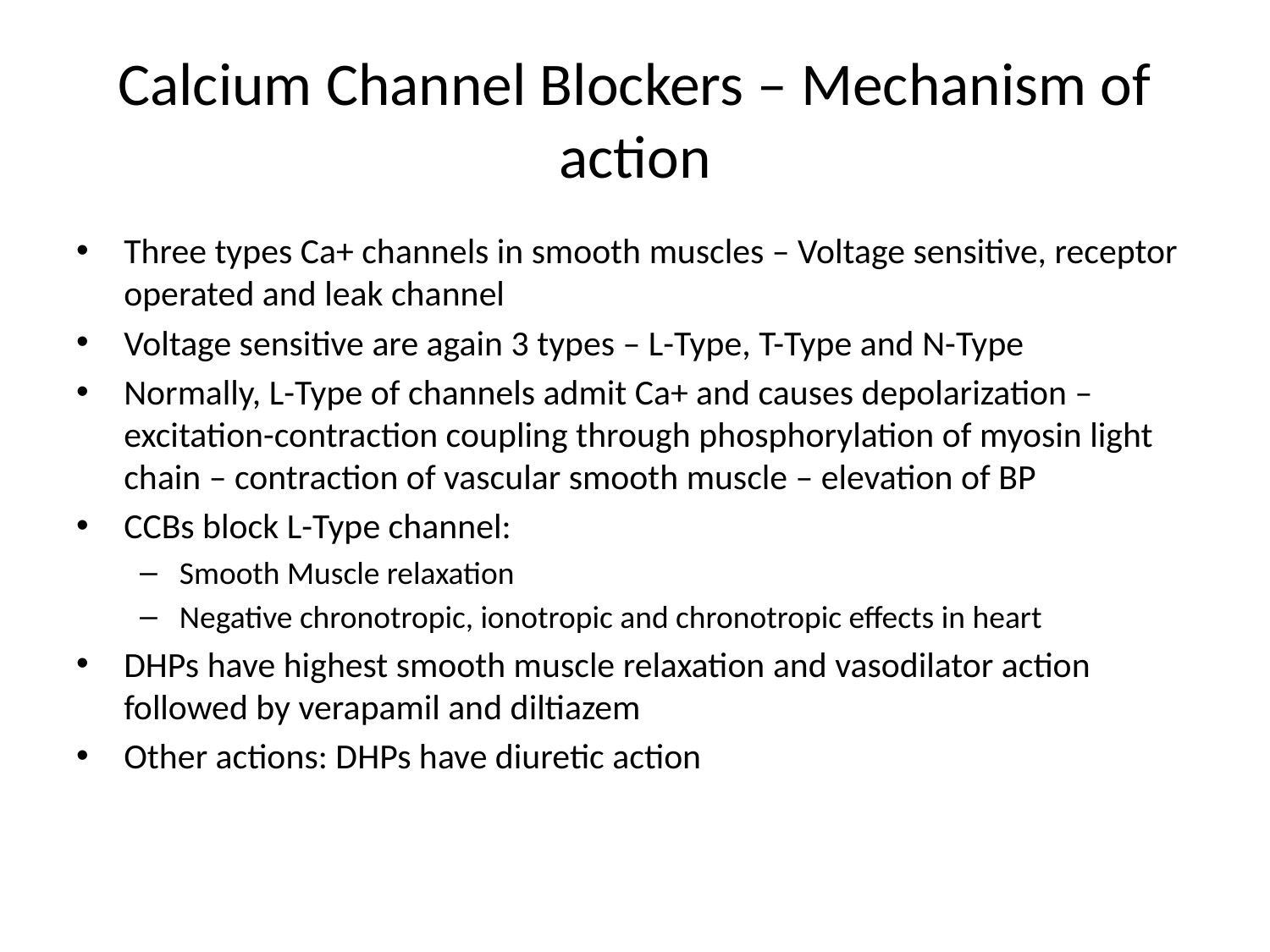

# Calcium Channel Blockers – Mechanism of action
Three types Ca+ channels in smooth muscles – Voltage sensitive, receptor operated and leak channel
Voltage sensitive are again 3 types – L-Type, T-Type and N-Type
Normally, L-Type of channels admit Ca+ and causes depolarization – excitation-contraction coupling through phosphorylation of myosin light chain – contraction of vascular smooth muscle – elevation of BP
CCBs block L-Type channel:
Smooth Muscle relaxation
Negative chronotropic, ionotropic and chronotropic effects in heart
DHPs have highest smooth muscle relaxation and vasodilator action followed by verapamil and diltiazem
Other actions: DHPs have diuretic action